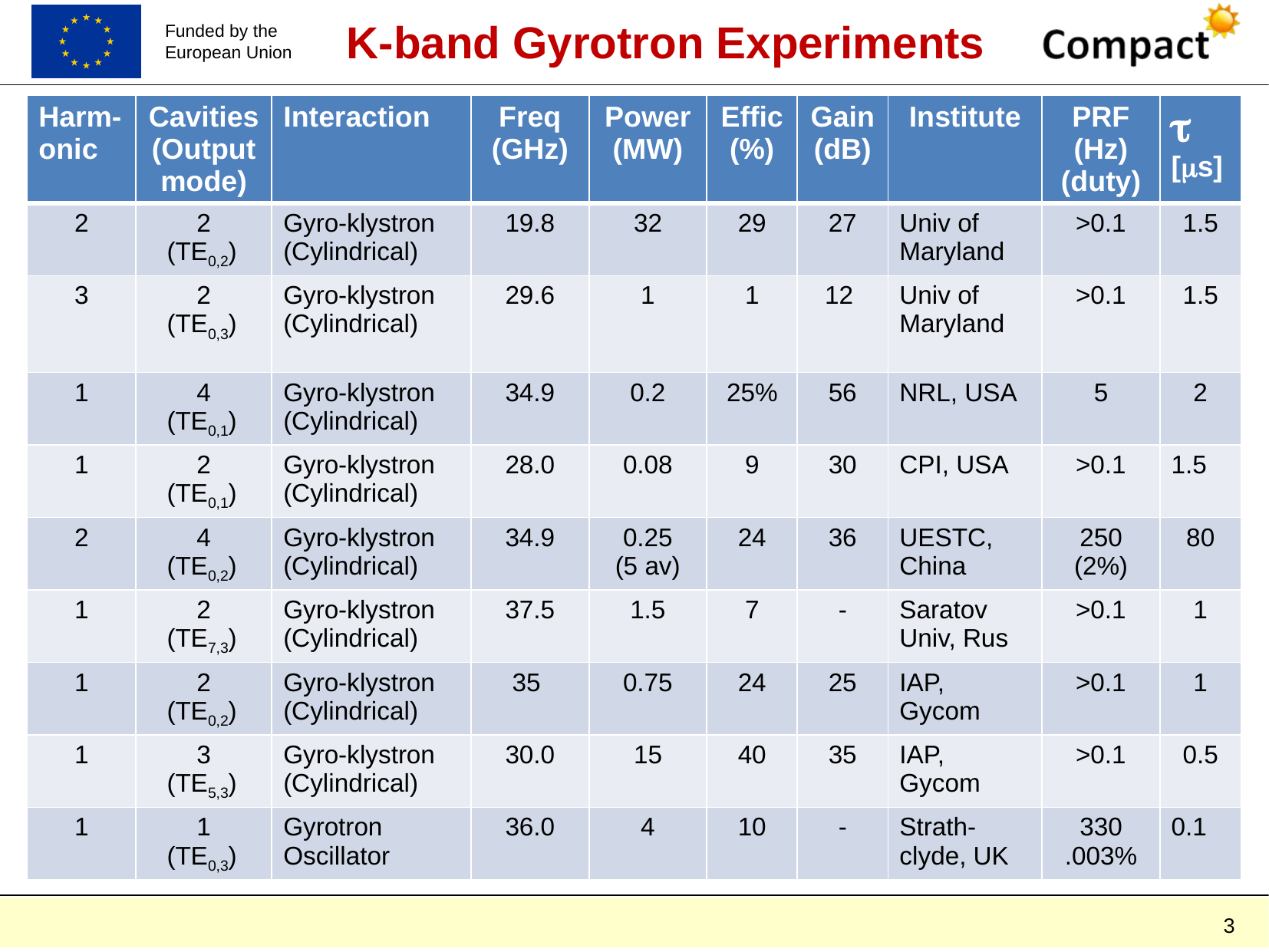

K-band Gyrotron Experiments
| Harm- onic | Cavities (Outputmode) | Interaction | Freq (GHz) | Power (MW) | Effic (%) | Gain (dB) | Institute | PRF (Hz) (duty) | τ [μs] |
| --- | --- | --- | --- | --- | --- | --- | --- | --- | --- |
| 2 | 2 (TE0,2) | Gyro-klystron (Cylindrical) | 19.8 | 32 | 29 | 27 | Univ of Maryland | >0.1 | 1.5 |
| 3 | 2 (TE0,3) | Gyro-klystron (Cylindrical) | 29.6 | 1 | 1 | 12 | Univ of Maryland | >0.1 | 1.5 |
| 1 | 4 (TE0,1) | Gyro-klystron (Cylindrical) | 34.9 | 0.2 | 25% | 56 | NRL, USA | 5 | 2 |
| 1 | 2 (TE0,1) | Gyro-klystron (Cylindrical) | 28.0 | 0.08 | 9 | 30 | CPI, USA | >0.1 | 1.5 |
| 2 | 4 (TE0,2) | Gyro-klystron (Cylindrical) | 34.9 | 0.25 (5 av) | 24 | 36 | UESTC, China | 250 (2%) | 80 |
| 1 | 2 (TE7,3) | Gyro-klystron (Cylindrical) | 37.5 | 1.5 | 7 | - | Saratov Univ, Rus | >0.1 | 1 |
| 1 | 2 (TE0,2) | Gyro-klystron (Cylindrical) | 35 | 0.75 | 24 | 25 | IAP, Gycom | >0.1 | 1 |
| 1 | 3 (TE5,3) | Gyro-klystron (Cylindrical) | 30.0 | 15 | 40 | 35 | IAP, Gycom | >0.1 | 0.5 |
| 1 | 1 (TE0,3) | Gyrotron Oscillator | 36.0 | 4 | 10 | - | Strath-clyde, UK | 330 .003% | 0.1 |
3